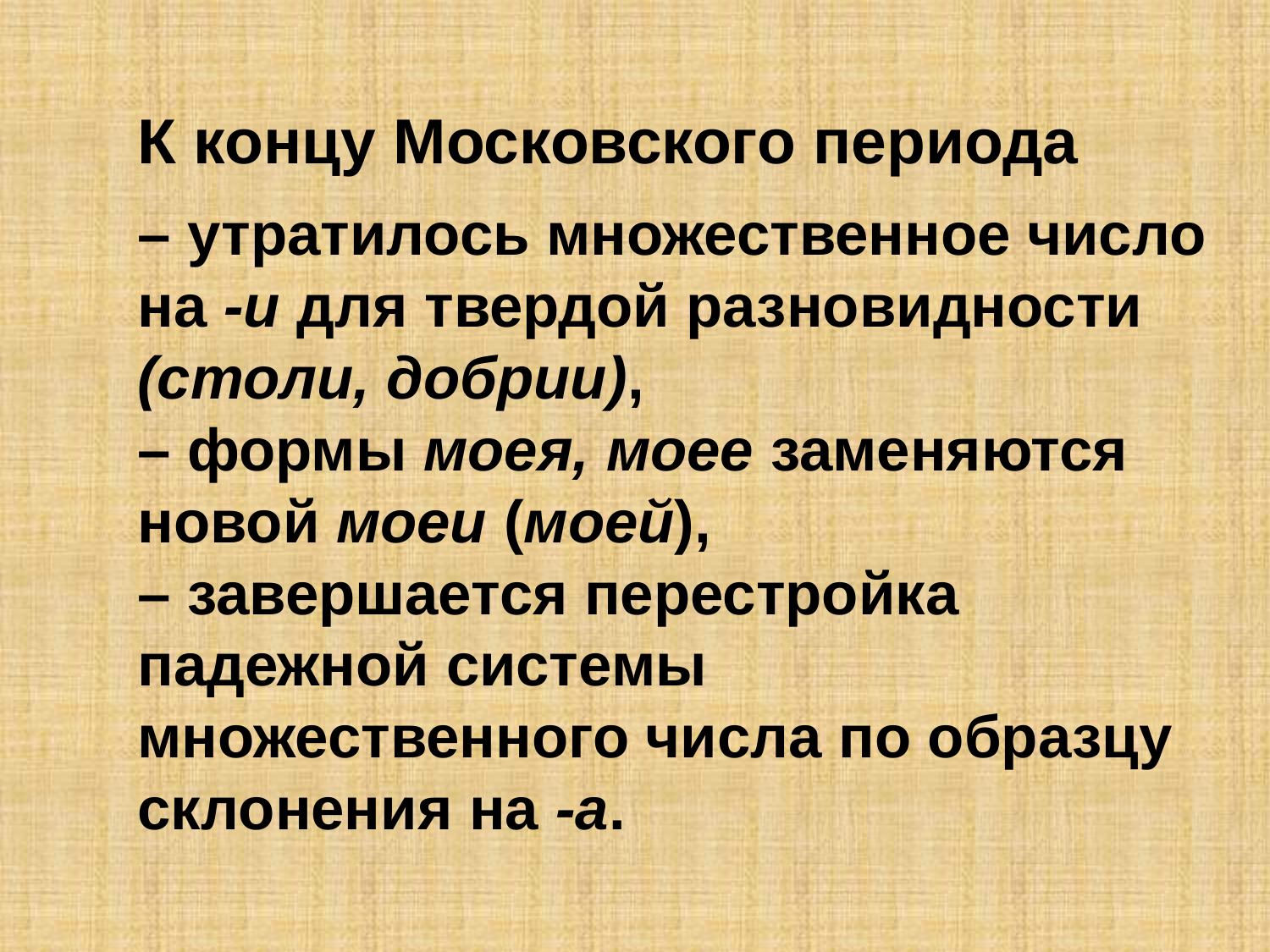

# К концу Московского периода – утратилось множественное число на -и для твердой разновидности (столи, добрии), – формы моея, моее заменяются новой моеи (моей), – завершается перестройка падежной системы множественного числа по образцу склонения на -а.